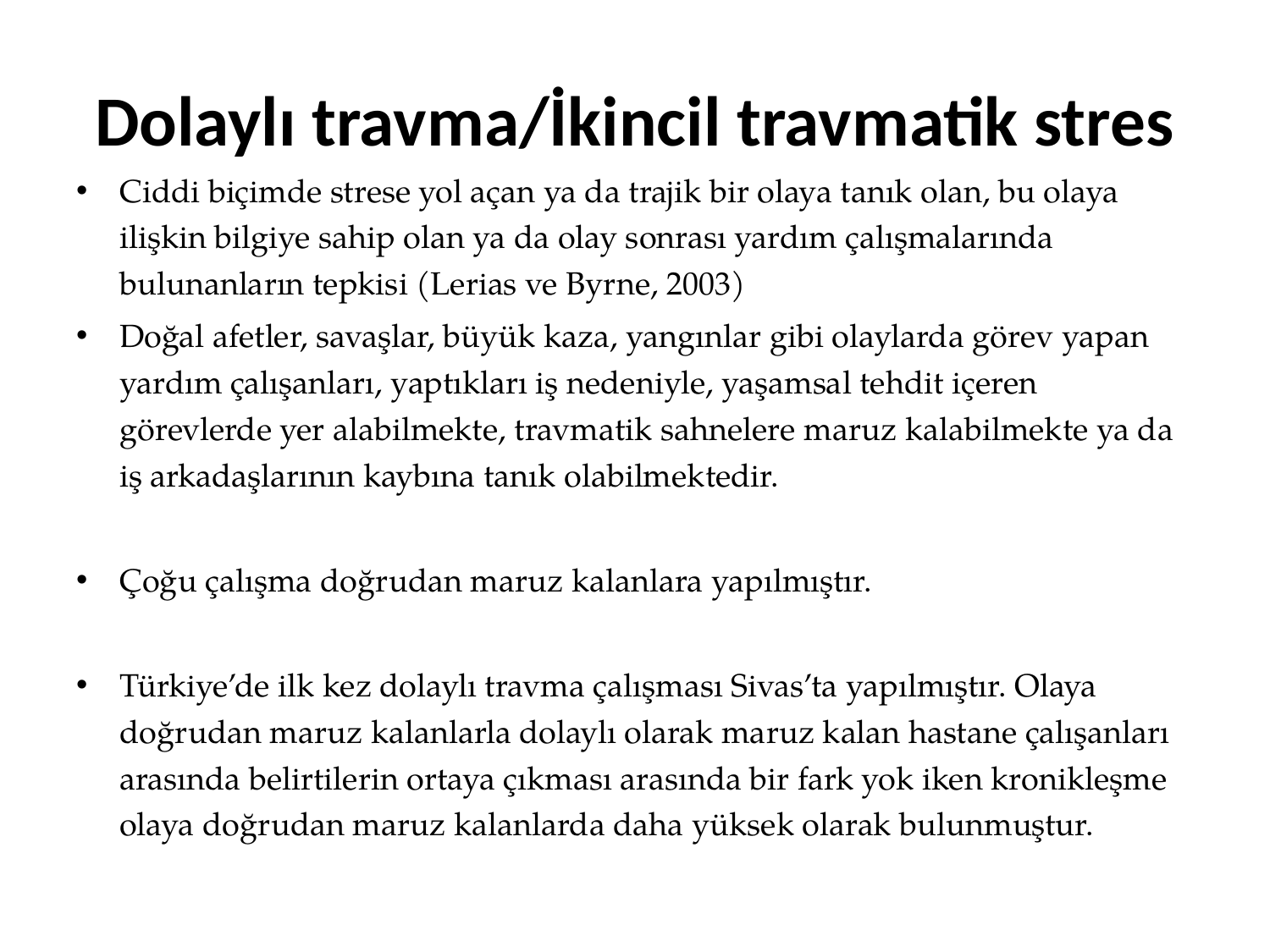

# Dolaylı travma/İkincil travmatik stres
Ciddi biçimde strese yol açan ya da trajik bir olaya tanık olan, bu olaya ilişkin bilgiye sahip olan ya da olay sonrası yardım çalışmalarında bulunanların tepkisi (Lerias ve Byrne, 2003)
Doğal afetler, savaşlar, büyük kaza, yangınlar gibi olaylarda görev yapan yardım çalışanları, yaptıkları iş nedeniyle, yaşamsal tehdit içeren görevlerde yer alabilmekte, travmatik sahnelere maruz kalabilmekte ya da iş arkadaşlarının kaybına tanık olabilmektedir.

Çoğu çalışma doğrudan maruz kalanlara yapılmıştır.

Türkiye’de ilk kez dolaylı travma çalışması Sivas’ta yapılmıştır. Olaya doğrudan maruz kalanlarla dolaylı olarak maruz kalan hastane çalışanları arasında belirtilerin ortaya çıkması arasında bir fark yok iken kronikleşme olaya doğrudan maruz kalanlarda daha yüksek olarak bulunmuştur.